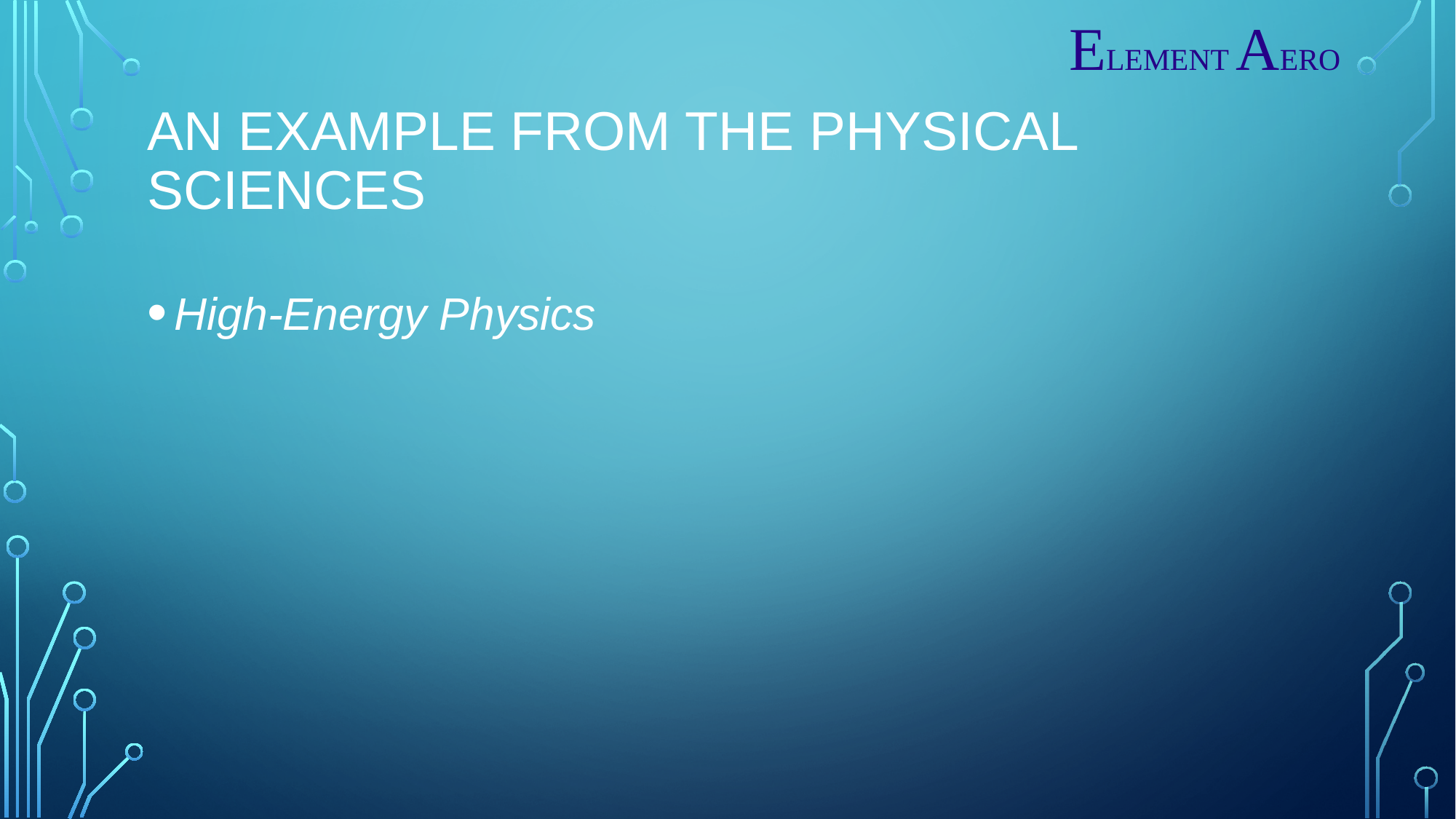

ELEMENT AERO
# An example from the physical sciences
High-Energy Physics